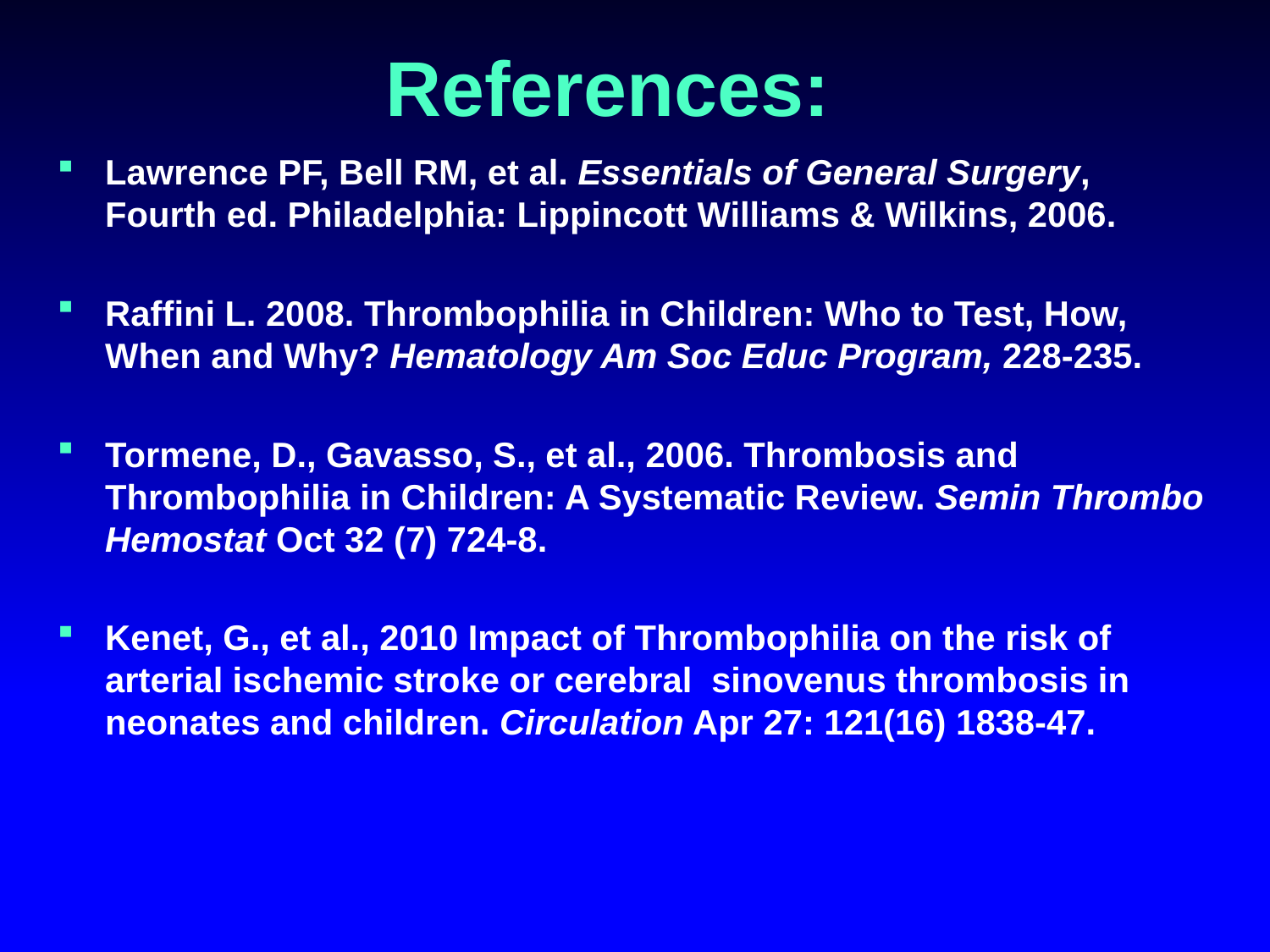

# References:
Lawrence PF, Bell RM, et al. Essentials of General Surgery, Fourth ed. Philadelphia: Lippincott Williams & Wilkins, 2006.

Raffini L. 2008. Thrombophilia in Children: Who to Test, How, When and Why? Hematology Am Soc Educ Program, 228-235.

Tormene, D., Gavasso, S., et al., 2006. Thrombosis and Thrombophilia in Children: A Systematic Review. Semin Thrombo Hemostat Oct 32 (7) 724-8.

Kenet, G., et al., 2010 Impact of Thrombophilia on the risk of arterial ischemic stroke or cerebral  sinovenus thrombosis in neonates and children. Circulation Apr 27: 121(16) 1838-47.